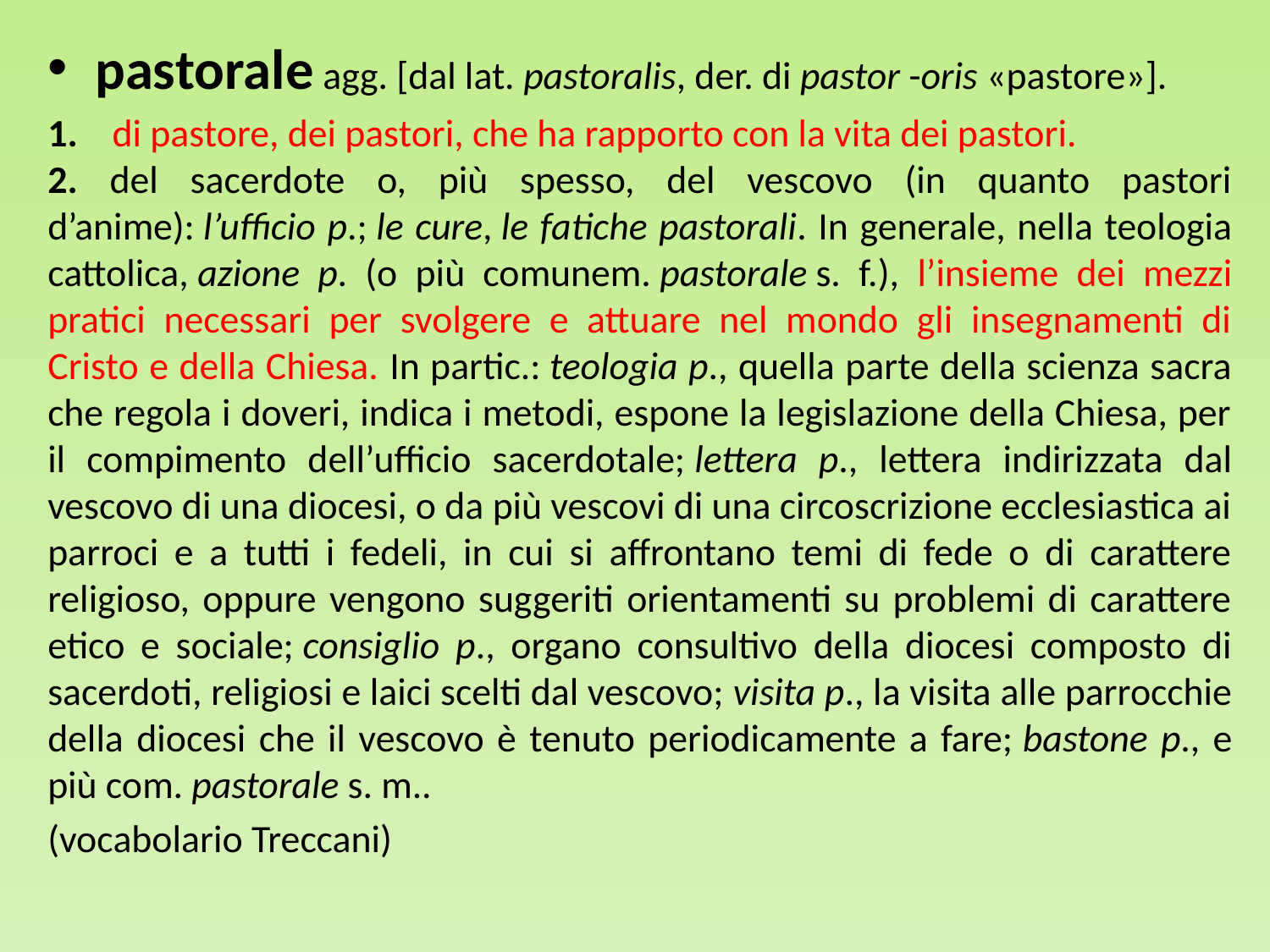

pastorale agg. [dal lat. pastoralis, der. di pastor -oris «pastore»].
1.    di pastore, dei pastori, che ha rapporto con la vita dei pastori.
2. del sacerdote o, più spesso, del vescovo (in quanto pastori d’anime): l’ufficio p.; le cure, le fatiche pastorali. In generale, nella teologia cattolica, azione p. (o più comunem. pastorale s. f.), l’insieme dei mezzi pratici necessari per svolgere e attuare nel mondo gli insegnamenti di Cristo e della Chiesa. In partic.: teologia p., quella parte della scienza sacra che regola i doveri, indica i metodi, espone la legislazione della Chiesa, per il compimento dell’ufficio sacerdotale; lettera p., lettera indirizzata dal vescovo di una diocesi, o da più vescovi di una circoscrizione ecclesiastica ai parroci e a tutti i fedeli, in cui si affrontano temi di fede o di carattere religioso, oppure vengono suggeriti orientamenti su problemi di carattere etico e sociale; consiglio p., organo consultivo della diocesi composto di sacerdoti, religiosi e laici scelti dal vescovo; visita p., la visita alle parrocchie della diocesi che il vescovo è tenuto periodicamente a fare; bastone p., e più com. pastorale s. m..
(vocabolario Treccani)